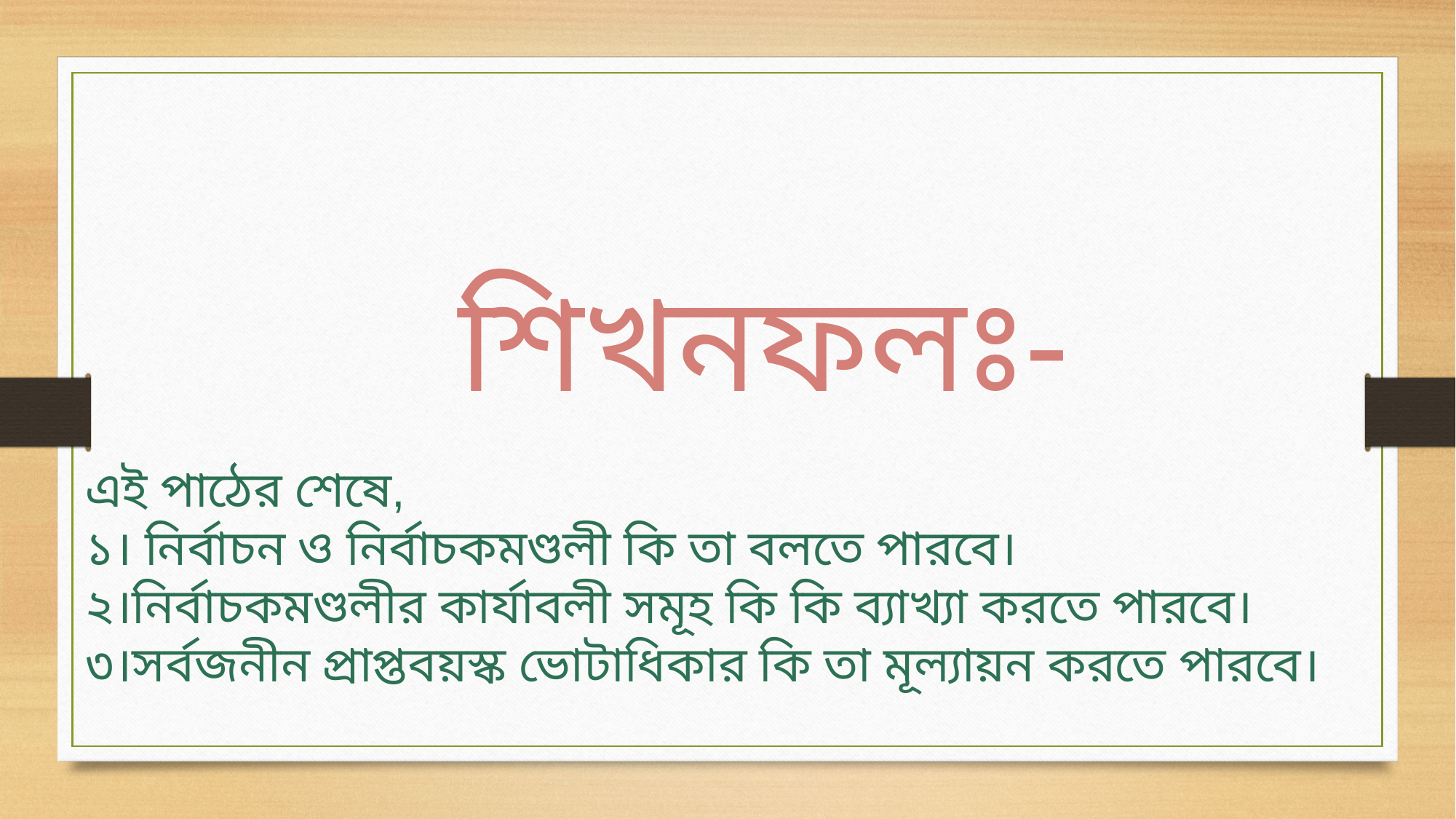

শিখনফলঃ-
এই পাঠের শেষে,
১। নির্বাচন ও নির্বাচকমণ্ডলী কি তা বলতে পারবে।
২।নির্বাচকমণ্ডলীর কার্যাবলী সমূহ কি কি ব্যাখ্যা করতে পারবে।
৩।সর্বজনীন প্রাপ্তবয়স্ক ভোটাধিকার কি তা মূল্যায়ন করতে পারবে।